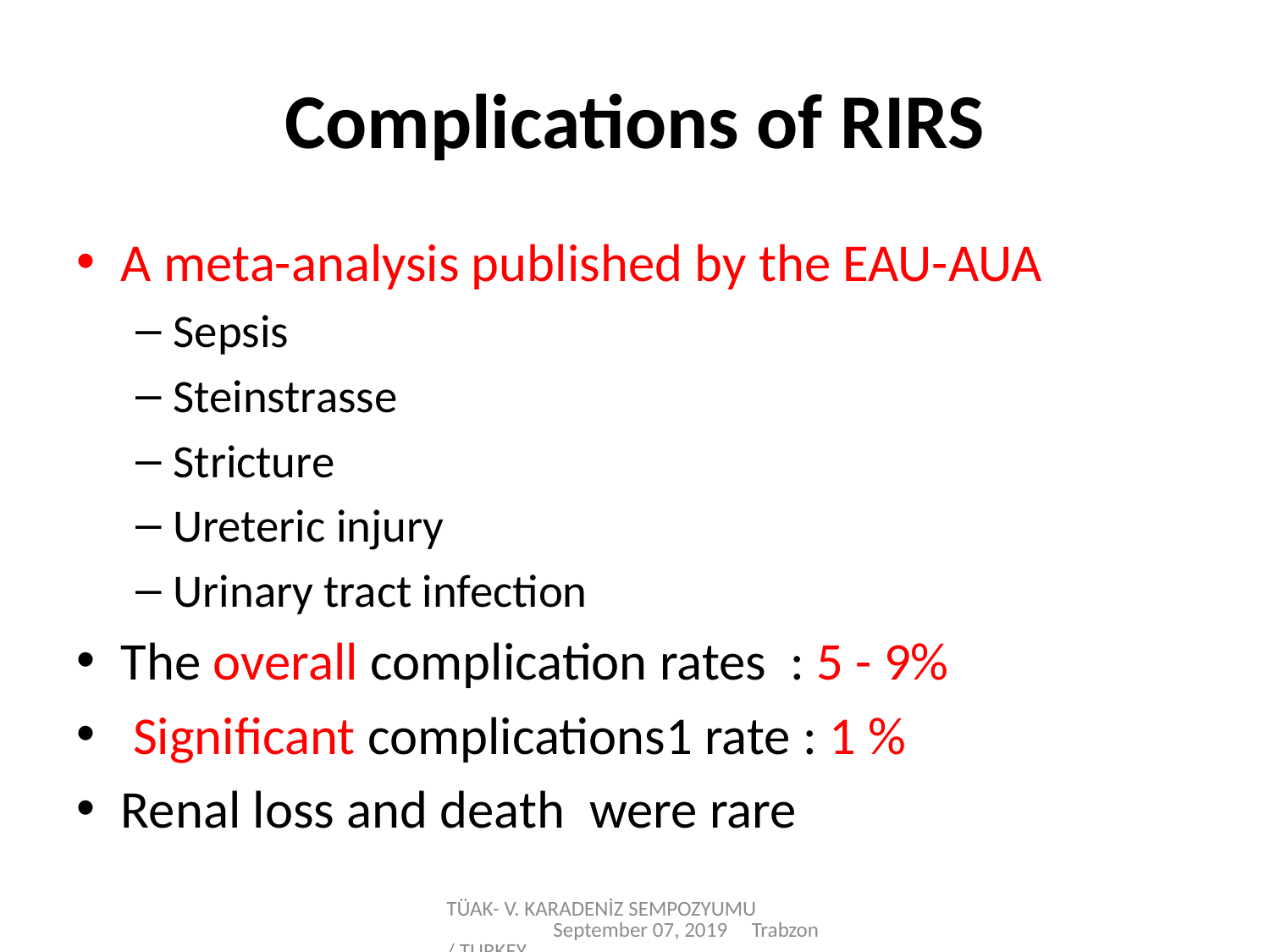

# Complications of RIRS
A meta-analysis published by the EAU-AUA
Sepsis
Steinstrasse
Stricture
Ureteric injury
Urinary tract infection
The overall complication rates  : 5 - 9%
 Significant complications1 rate : 1 %
Renal loss and death  were rare
TÜAK- V. KARADENİZ SEMPOZYUMU                                   September 07, 2019     Trabzon/ TURKEY